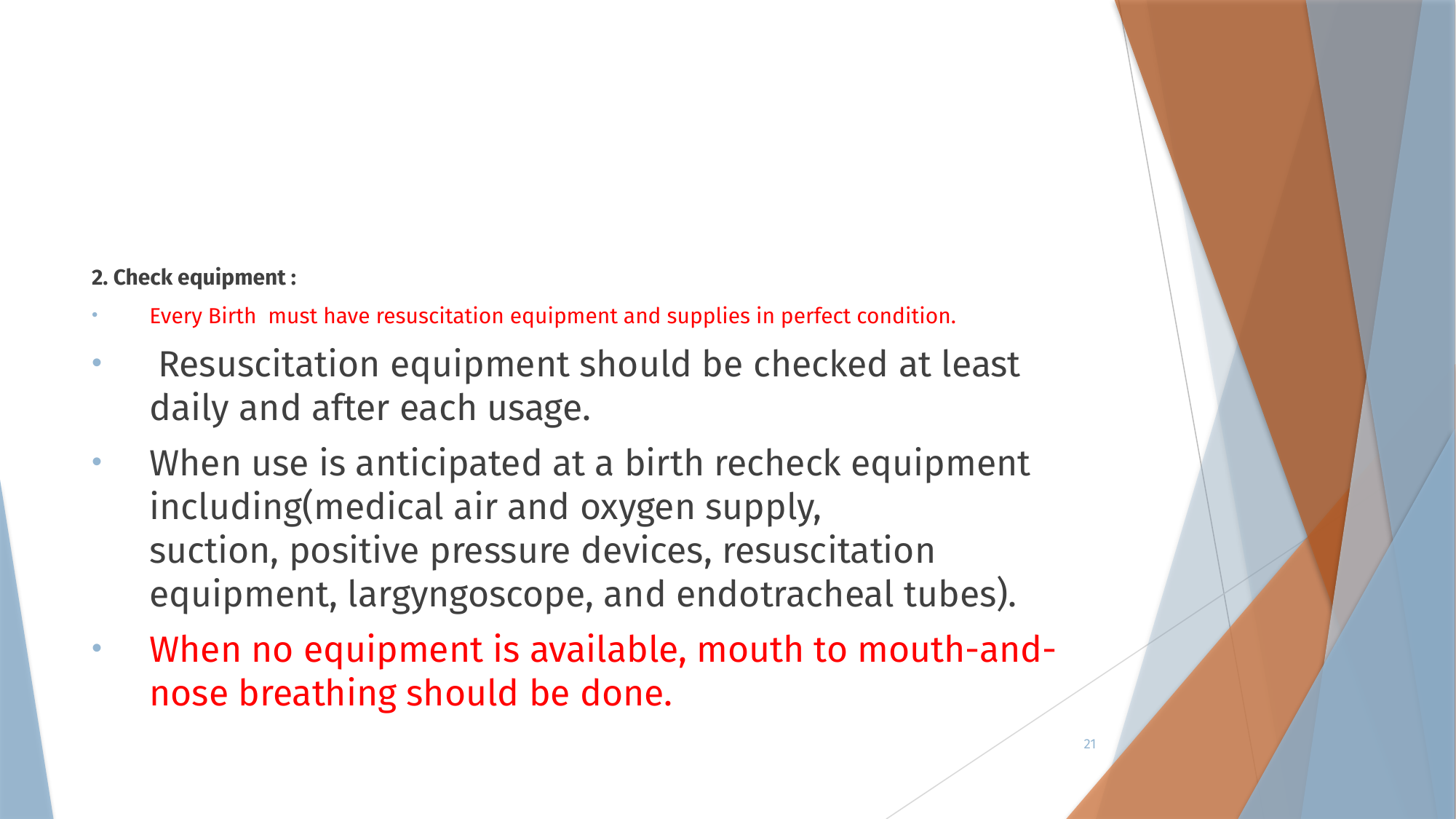

#
2. Check equipment :
Every Birth  must have resuscitation equipment and supplies in perfect condition.
 Resuscitation equipment should be checked at least daily and after each usage.
When use is anticipated at a birth recheck equipment including(medical air and oxygen supply, suction, positive pressure devices, resuscitation equipment, largyngoscope, and endotracheal tubes).
When no equipment is available, mouth to mouth-and-nose breathing should be done.

21